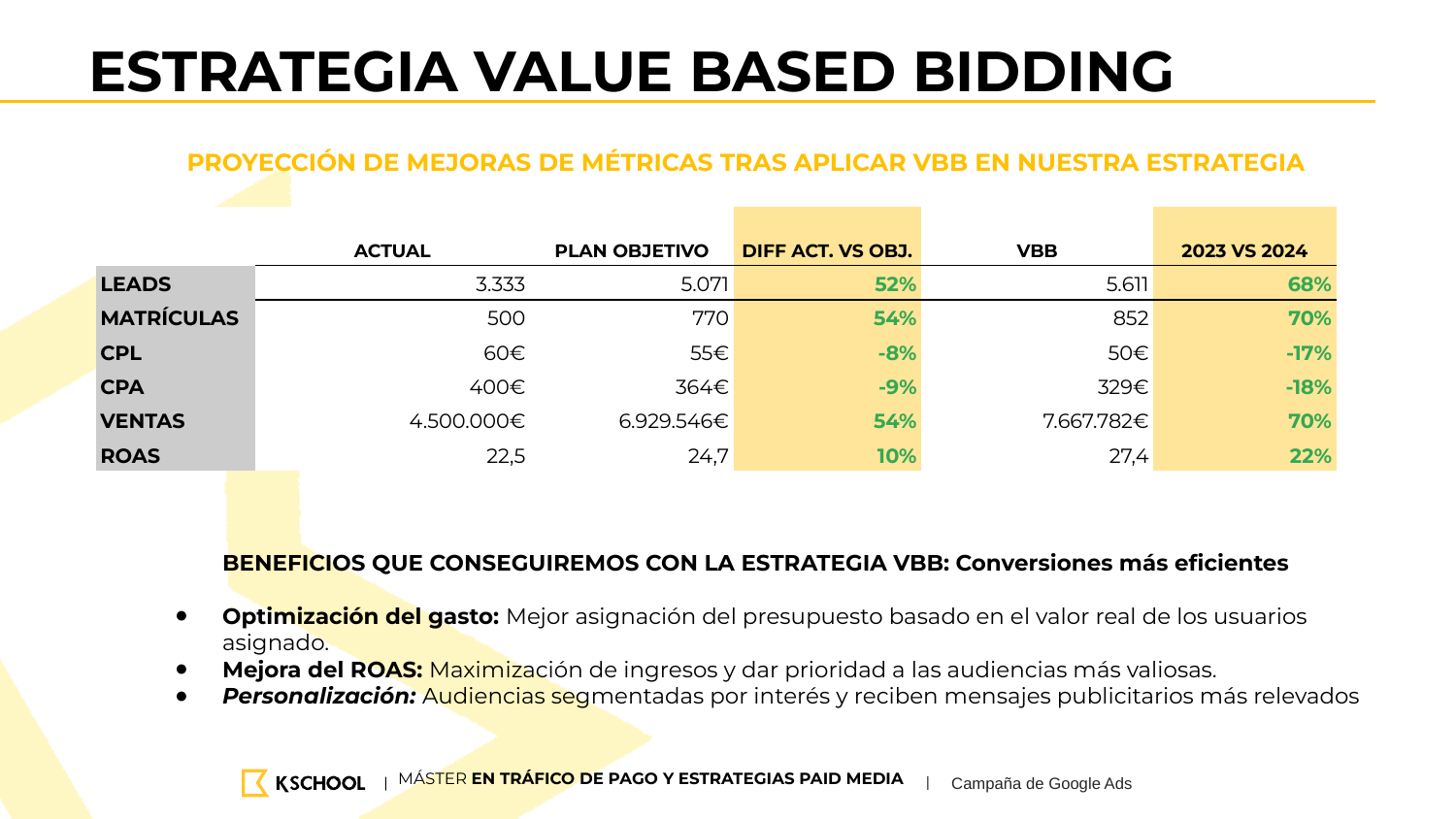

ESTRATEGIA VALUE BASED BIDDING
PROYECCIÓN DE MEJORAS DE MÉTRICAS TRAS APLICAR VBB EN NUESTRA ESTRATEGIA
|  | ACTUAL | PLAN OBJETIVO | DIFF ACT. VS OBJ. | VBB | 2023 VS 2024 |
| --- | --- | --- | --- | --- | --- |
| LEADS | 3.333 | 5.071 | 52% | 5.611 | 68% |
| MATRÍCULAS | 500 | 770 | 54% | 852 | 70% |
| CPL | 60€ | 55€ | -8% | 50€ | -17% |
| CPA | 400€ | 364€ | -9% | 329€ | -18% |
| VENTAS | 4.500.000€ | 6.929.546€ | 54% | 7.667.782€ | 70% |
| ROAS | 22,5 | 24,7 | 10% | 27,4 | 22% |
BENEFICIOS QUE CONSEGUIREMOS CON LA ESTRATEGIA VBB: Conversiones más eficientes

Optimización del gasto: Mejor asignación del presupuesto basado en el valor real de los usuarios asignado.
Mejora del ROAS: Maximización de ingresos y dar prioridad a las audiencias más valiosas.
Personalización: Audiencias segmentadas por interés y reciben mensajes publicitarios más relevados
# Campaña de Google Ads